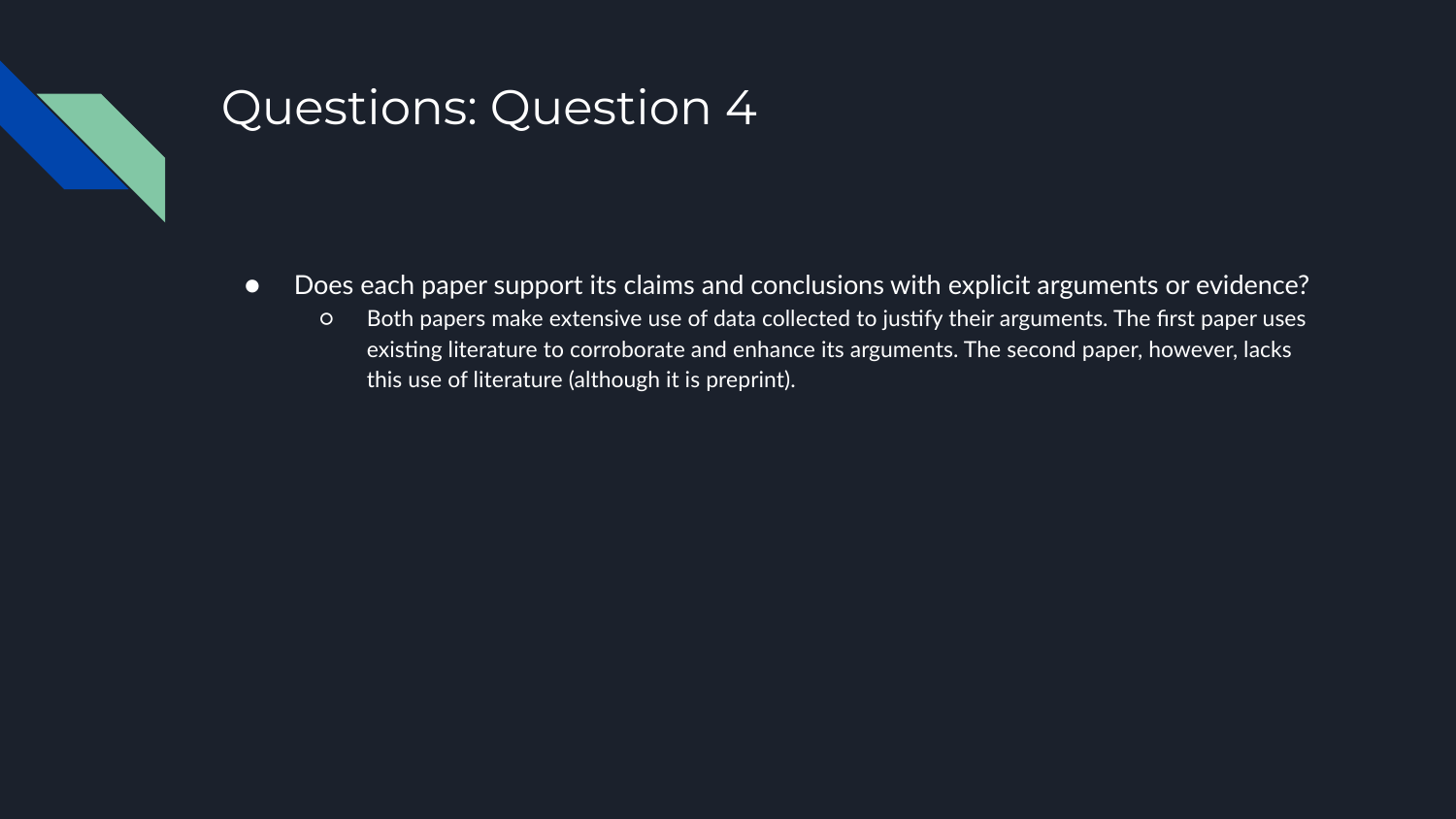

# Questions: Question 4
Does each paper support its claims and conclusions with explicit arguments or evidence?
Both papers make extensive use of data collected to justify their arguments. The first paper uses existing literature to corroborate and enhance its arguments. The second paper, however, lacks this use of literature (although it is preprint).